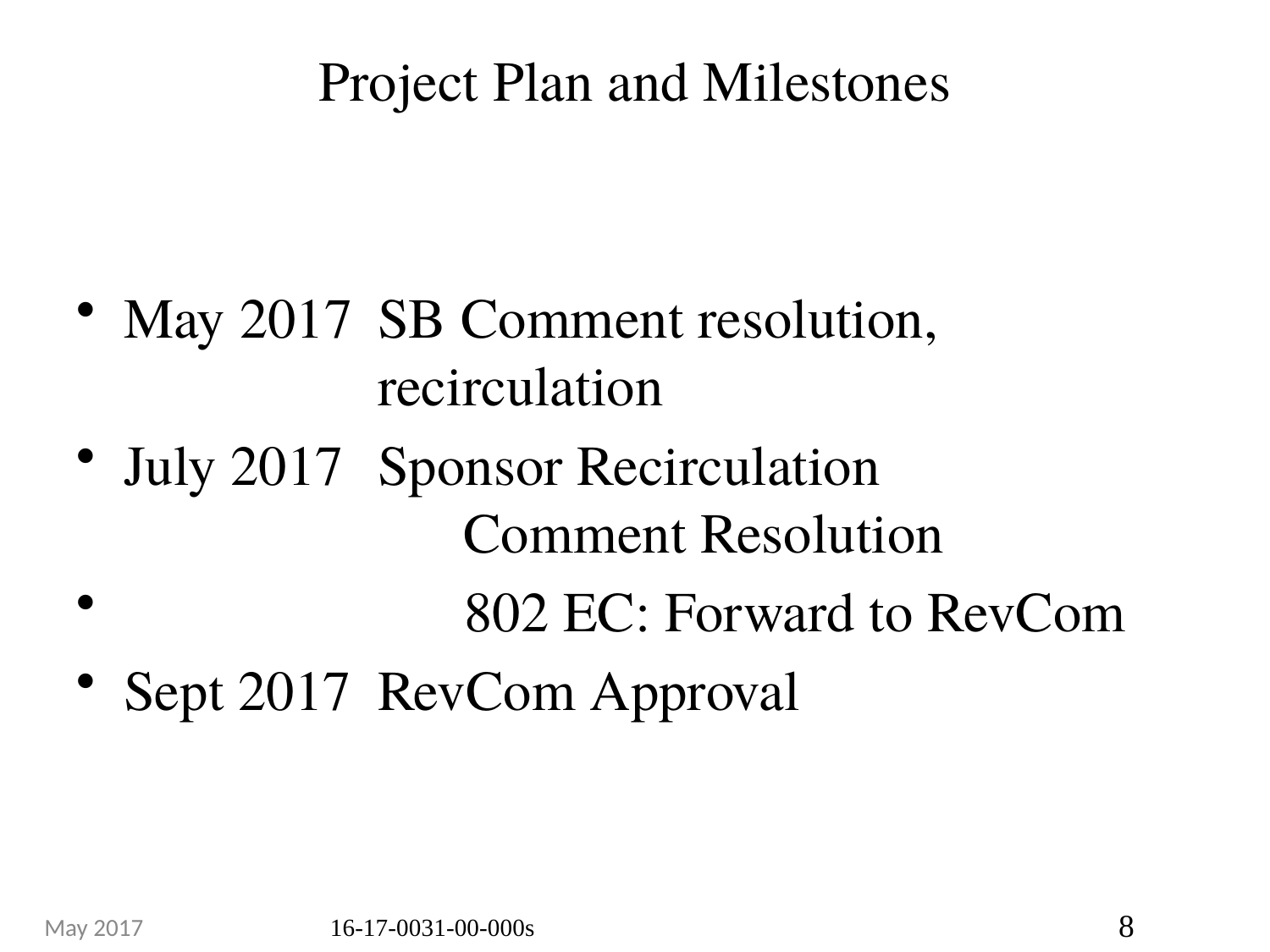

# Project Plan and Milestones

May 2017	SB Comment resolution, 				recirculation
July 2017	Sponsor Recirculation
                        Comment Resolution
                        802 EC: Forward to RevCom
Sept 2017	RevCom Approval